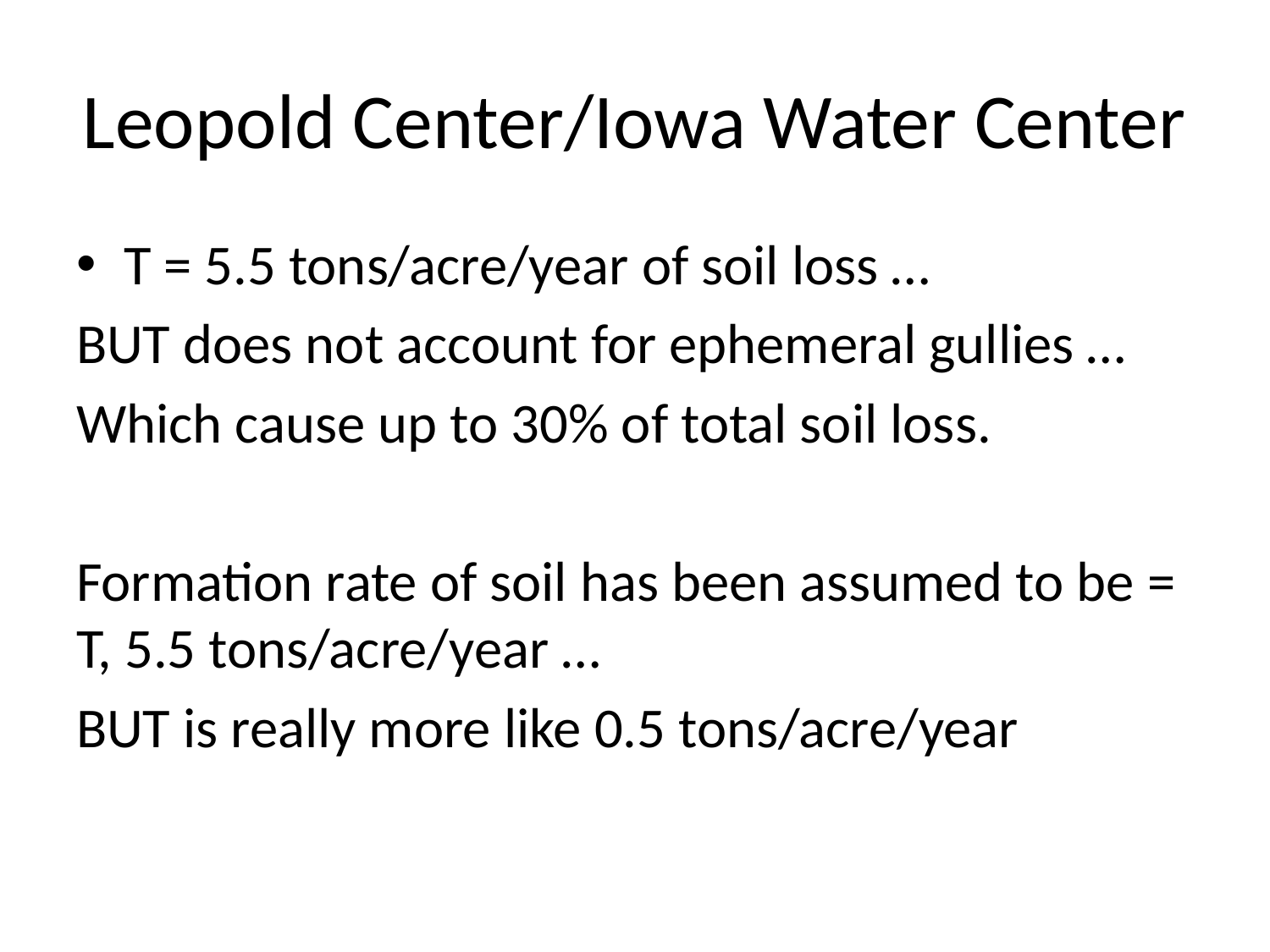

# Leopold Center/Iowa Water Center
T = 5.5 tons/acre/year of soil loss …
BUT does not account for ephemeral gullies …
Which cause up to 30% of total soil loss.

Formation rate of soil has been assumed to be = T, 5.5 tons/acre/year …
BUT is really more like 0.5 tons/acre/year